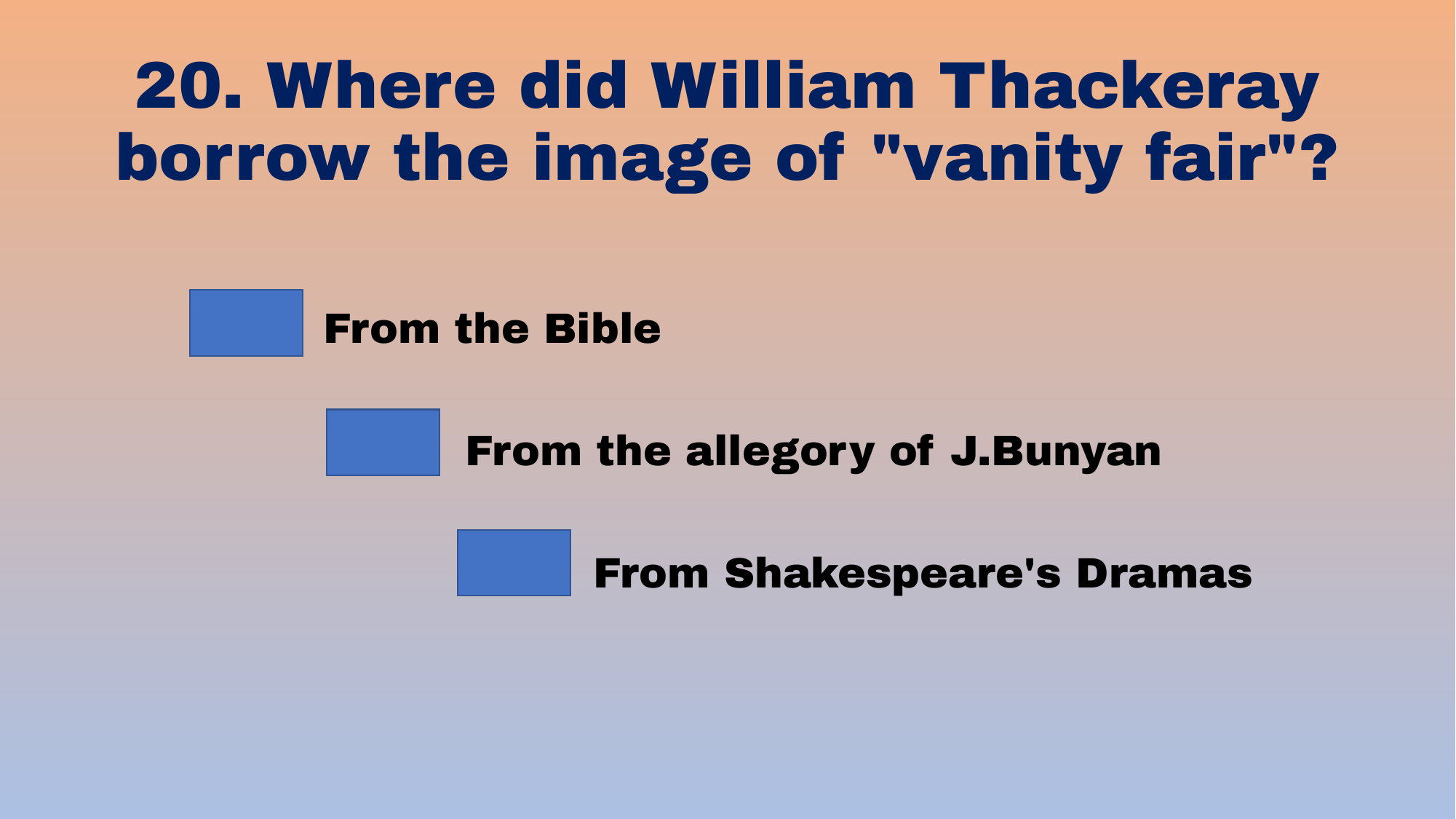

# 20. Where did William Thackeray borrow the image of "vanity fair"?

               From the Bible

                         From the allegory of J.Bunyan

                                  From Shakespeare's Dramas